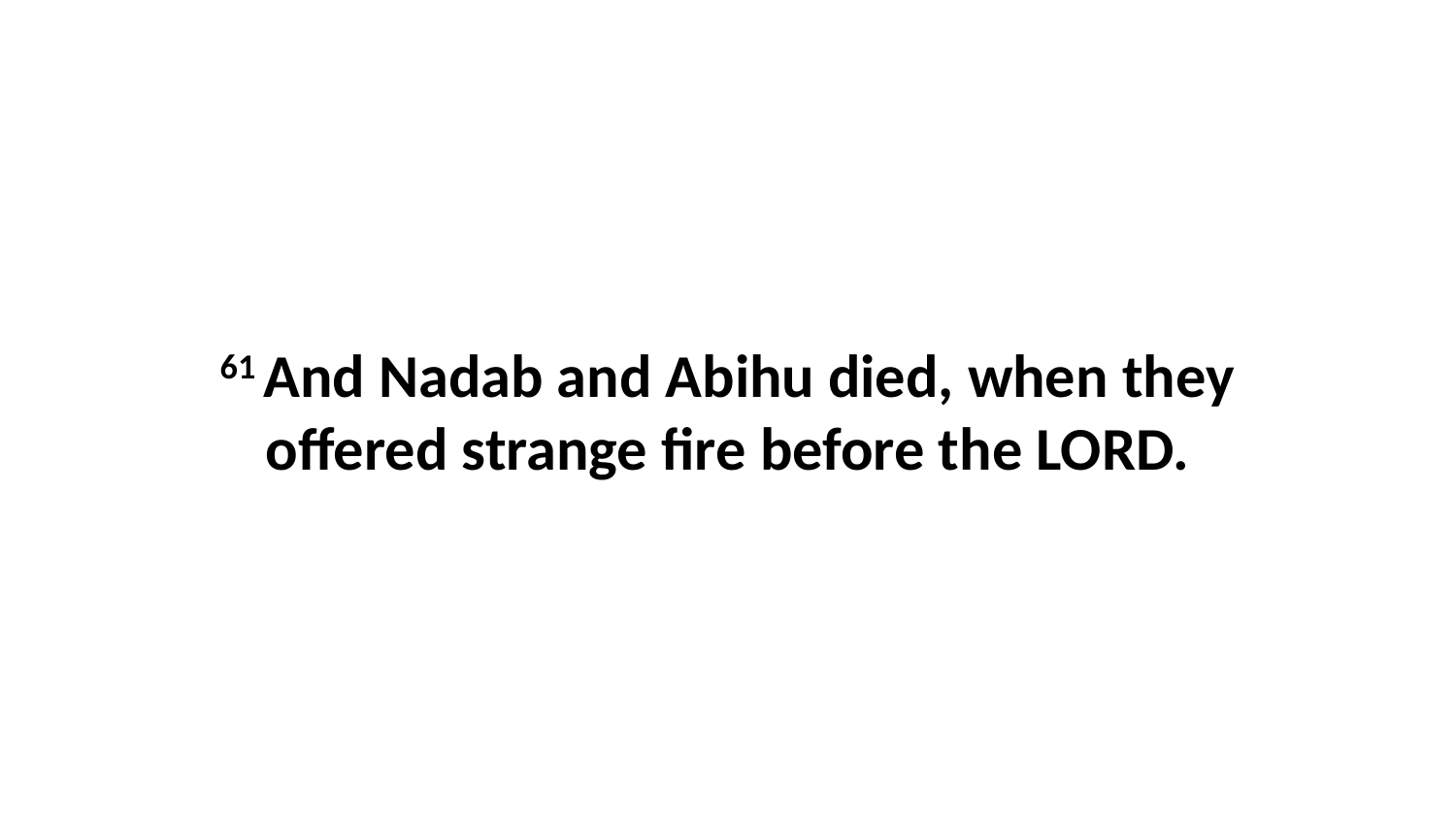

61 And Nadab and Abihu died, when they offered strange fire before the LORD.